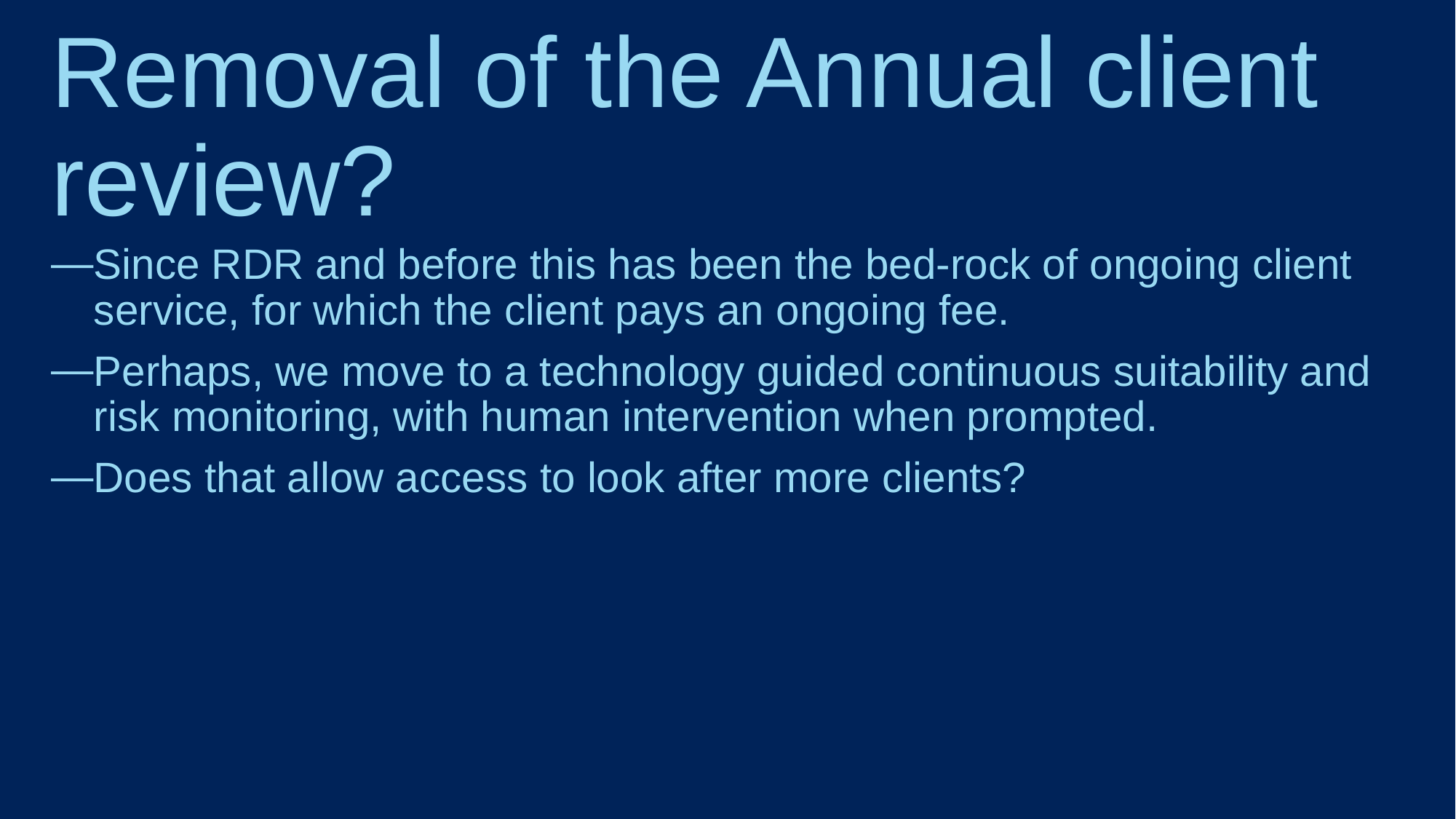

# Removal of the Annual client review?
Since RDR and before this has been the bed-rock of ongoing client service, for which the client pays an ongoing fee.
Perhaps, we move to a technology guided continuous suitability and risk monitoring, with human intervention when prompted.
Does that allow access to look after more clients?